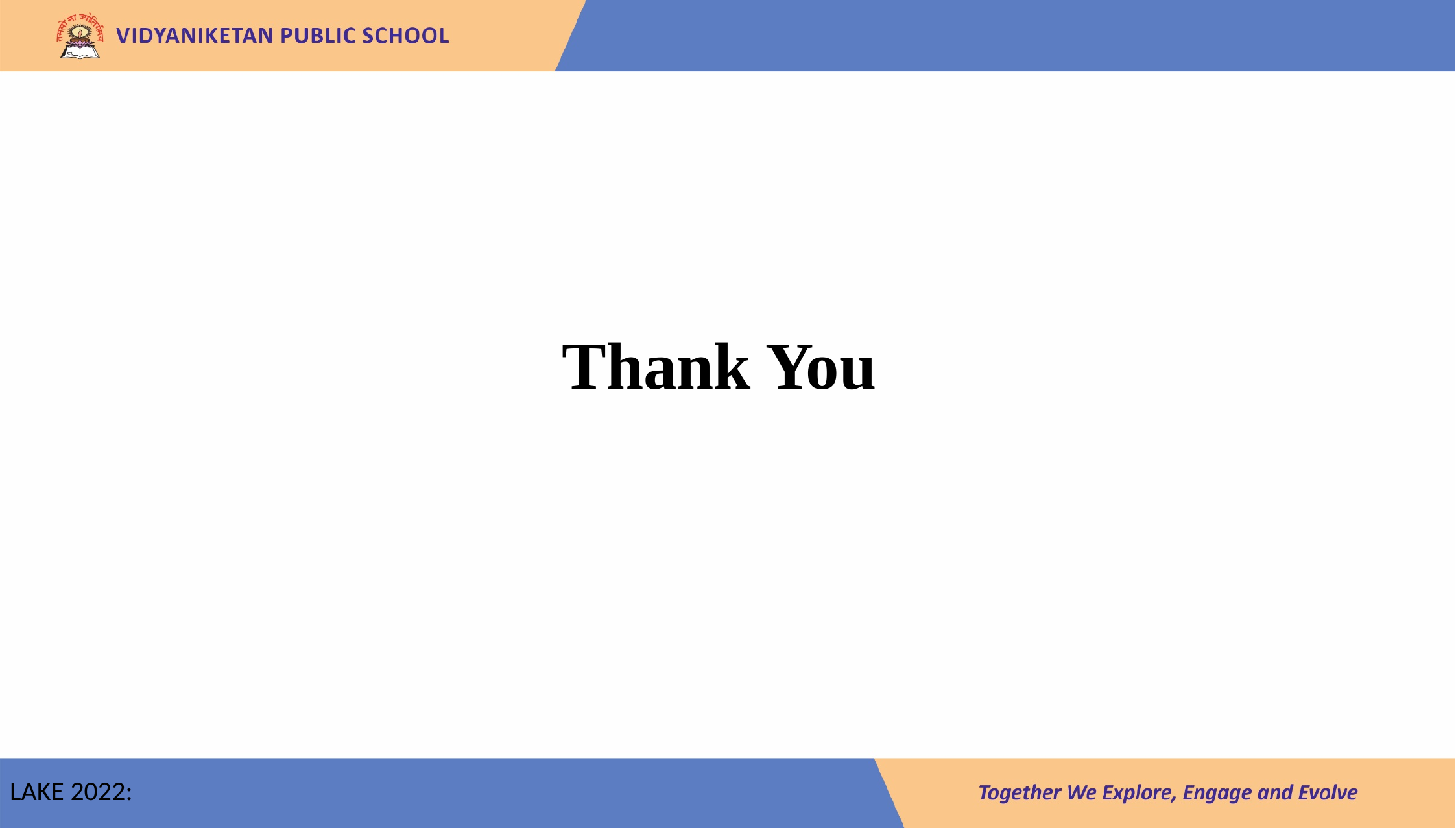

# Thank You
LAKE 2022
LAKE 2022: